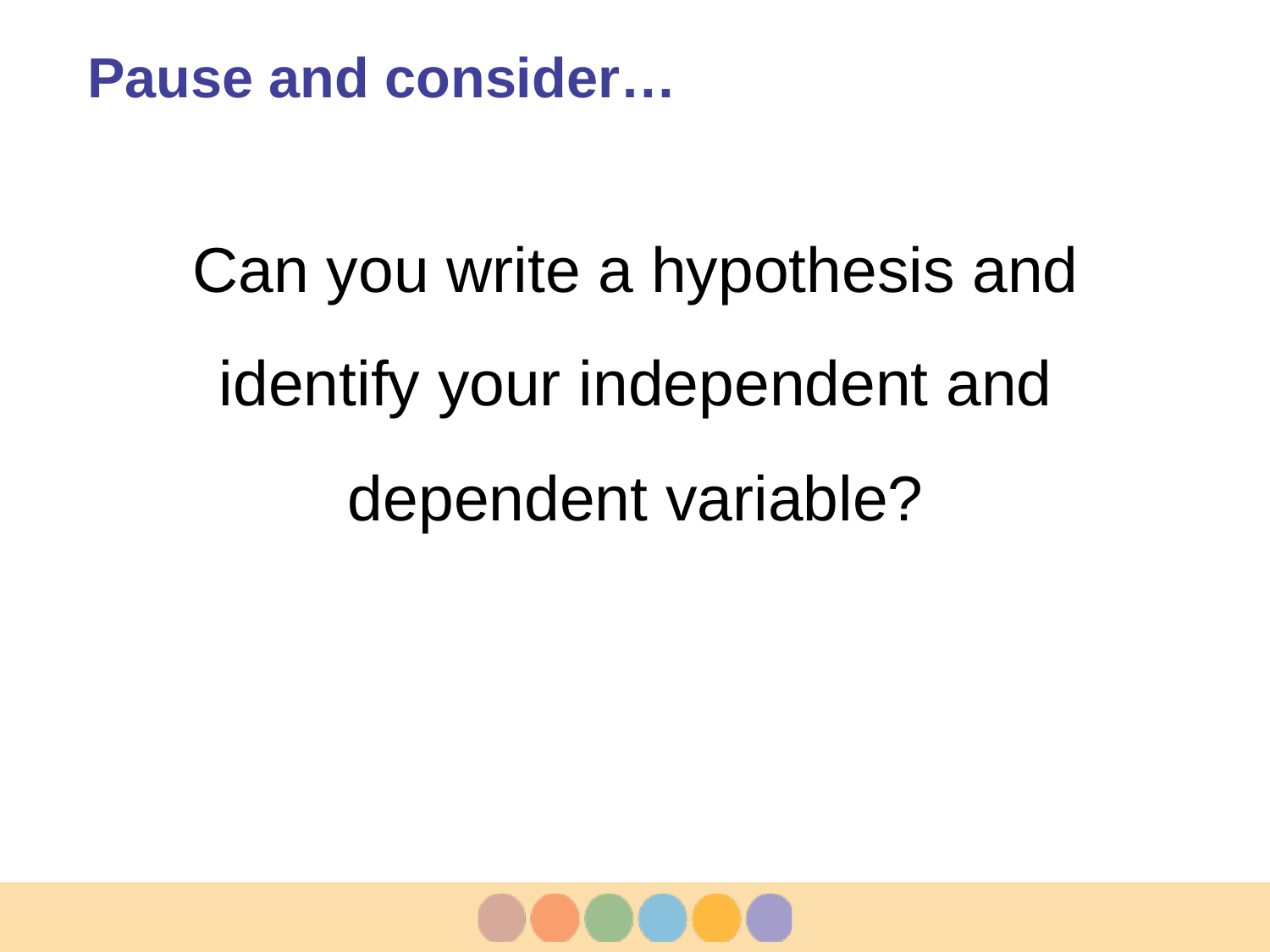

# Pause and consider…
Can you write a hypothesis and identify your independent and dependent variable?